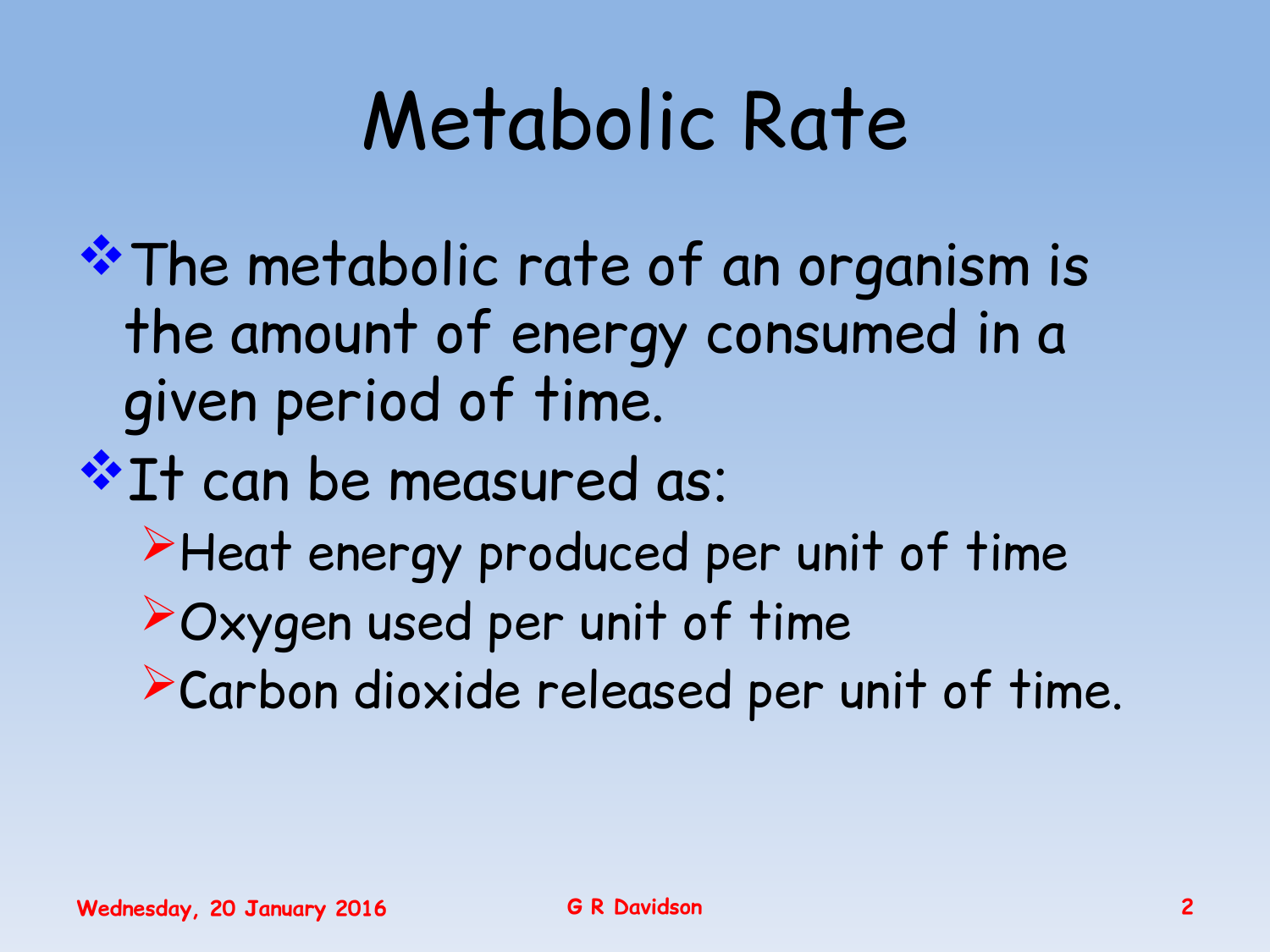

# Metabolic Rate
The metabolic rate of an organism is the amount of energy consumed in a given period of time.
It can be measured as:
Heat energy produced per unit of time
Oxygen used per unit of time
Carbon dioxide released per unit of time.
Wednesday, 20 January 2016
G R Davidson
2